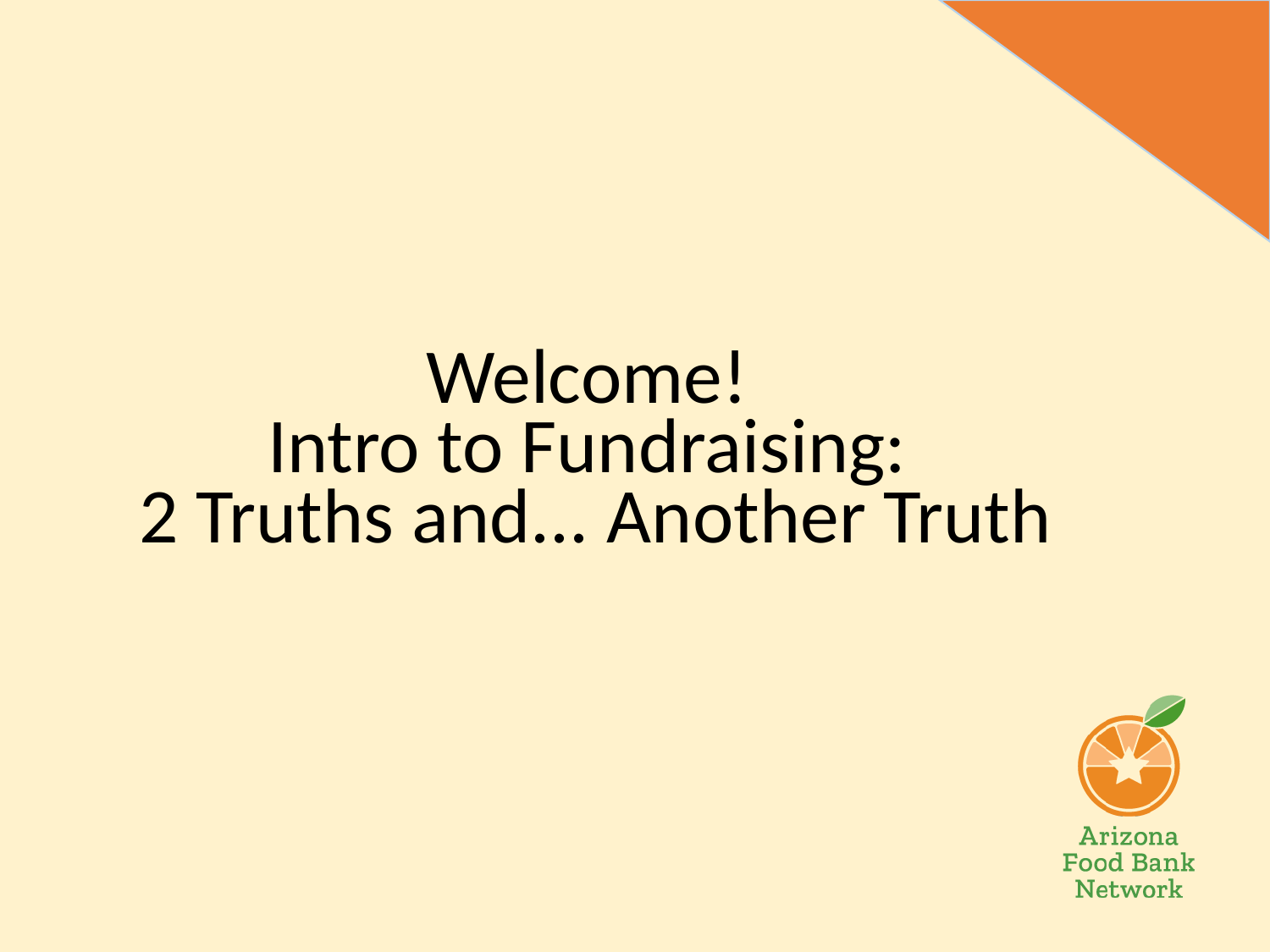

# Welcome! Intro to Fundraising:  2 Truths and... Another Truth